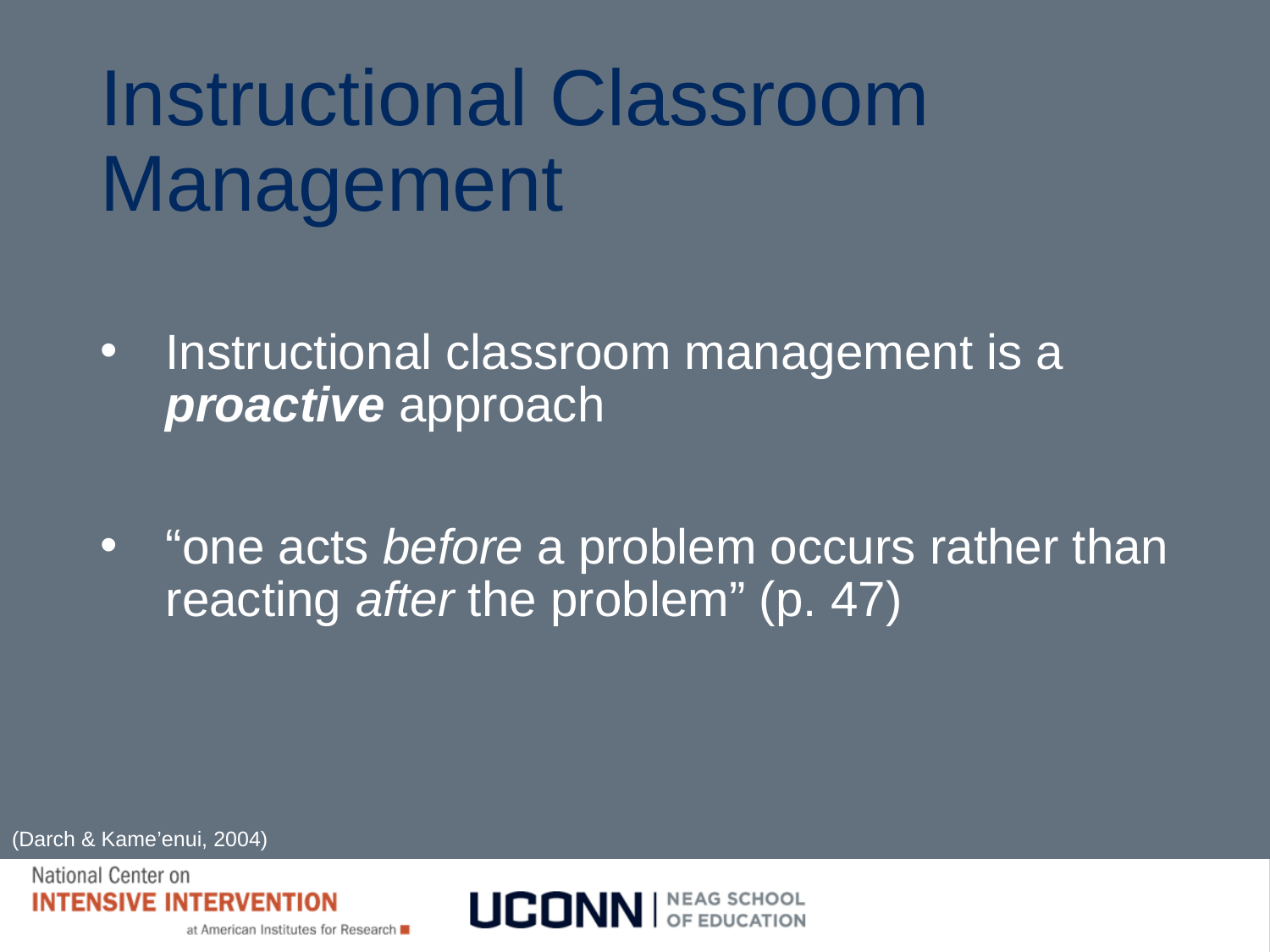

# Instructional Classroom Management
Instructional classroom management is a proactive approach

“one acts before a problem occurs rather than reacting after the problem” (p. 47)

(Darch & Kame’enui, 2004)